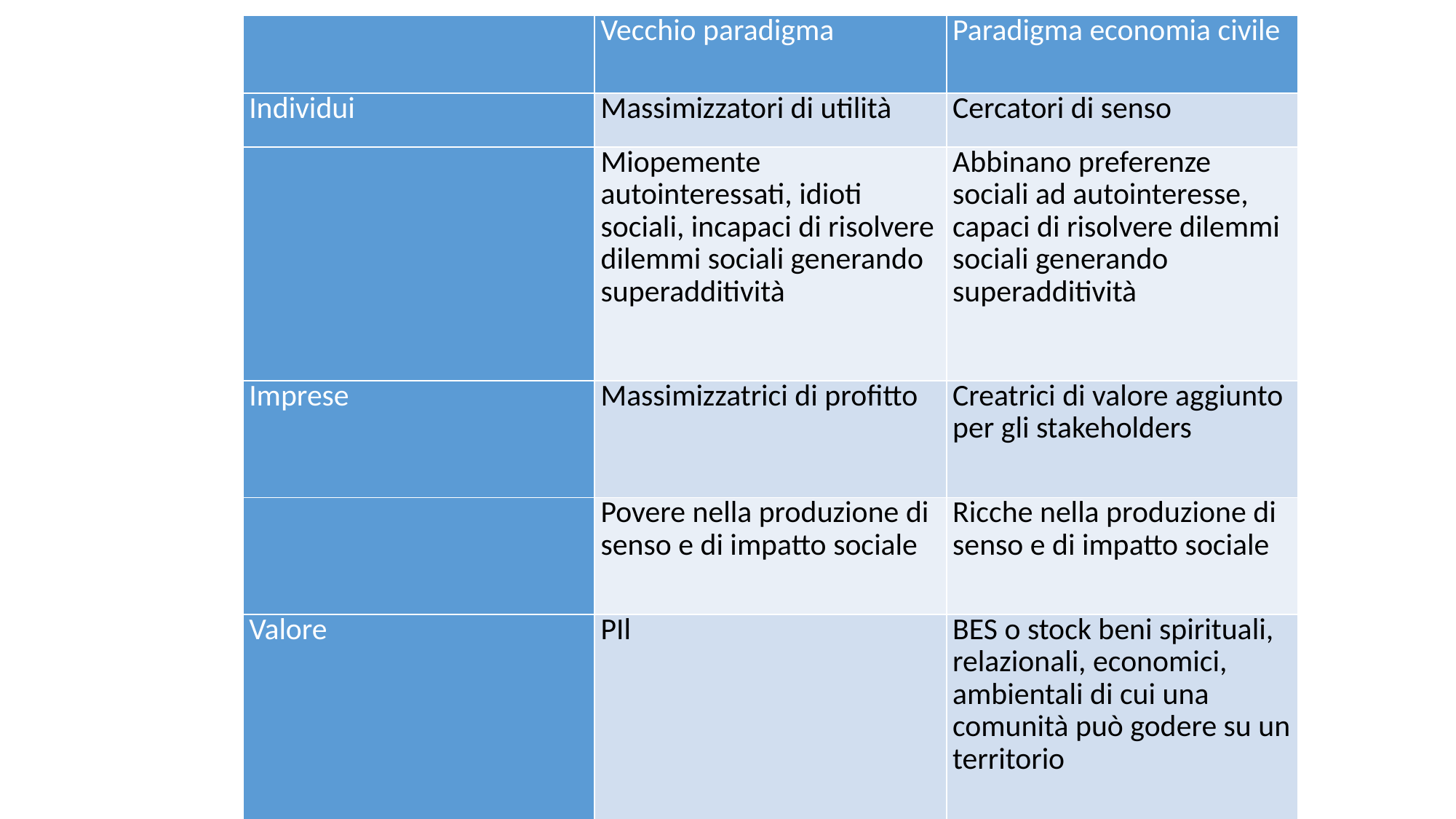

|  | Vecchio paradigma | Paradigma economia civile |
| --- | --- | --- |
| Individui | Massimizzatori di utilità | Cercatori di senso |
|  | Miopemente autointeressati, idioti sociali, incapaci di risolvere dilemmi sociali generando superadditività | Abbinano preferenze sociali ad autointeresse, capaci di risolvere dilemmi sociali generando superadditività |
| Imprese | Massimizzatrici di profitto | Creatrici di valore aggiunto per gli stakeholders |
|  | Povere nella produzione di senso e di impatto sociale | Ricche nella produzione di senso e di impatto sociale |
| Valore | PIl | BES o stock beni spirituali, relazionali, economici, ambientali di cui una comunità può godere su un territorio |
#